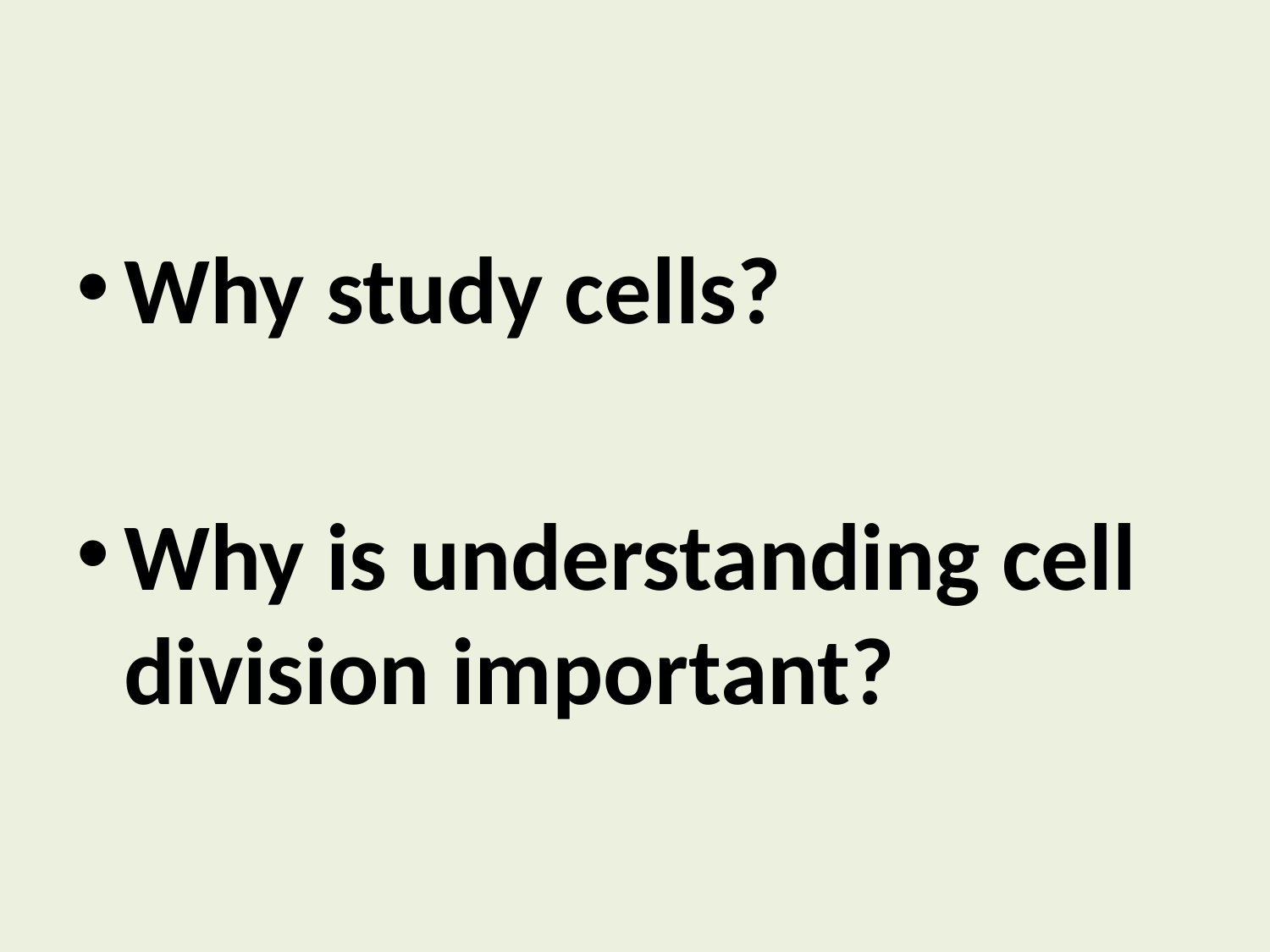

Why study cells?

Why is understanding cell division important?